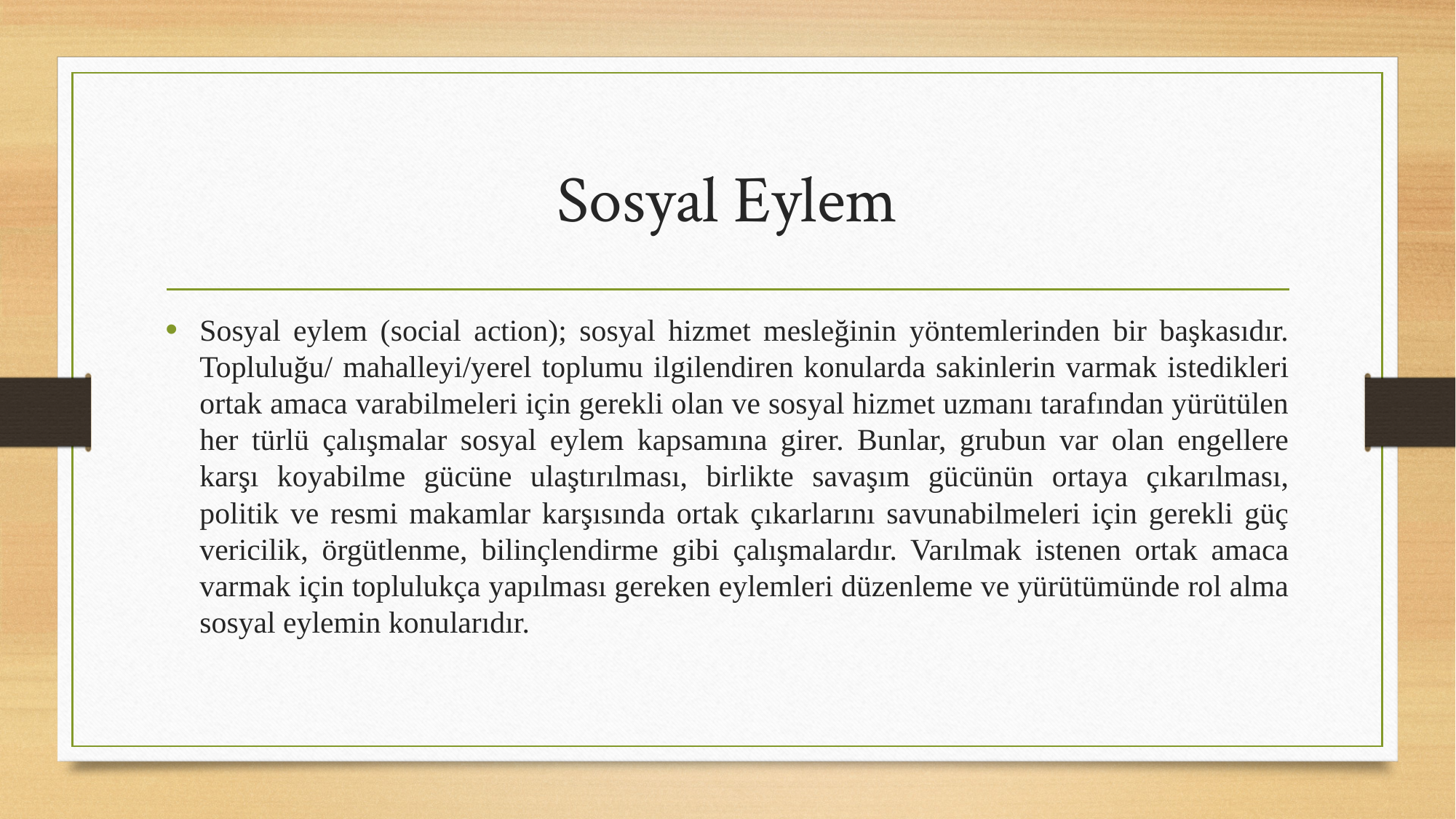

# Sosyal Eylem
Sosyal eylem (social action); sosyal hizmet mesleğinin yöntemlerinden bir başkasıdır. Topluluğu/ mahalleyi/yerel toplumu ilgilendiren konularda sakinlerin varmak istedikleri ortak amaca varabilmeleri için gerekli olan ve sosyal hizmet uzmanı tarafından yürütülen her türlü çalışmalar sosyal eylem kapsamına girer. Bunlar, grubun var olan engellere karşı koyabilme gücüne ulaştırılması, birlikte savaşım gücünün ortaya çıkarılması, politik ve resmi makamlar karşısında ortak çıkarlarını savunabilmeleri için gerekli güç vericilik, örgütlenme, bilinçlendirme gibi çalışmalardır. Varılmak istenen ortak amaca varmak için toplulukça yapılması gereken eylemleri düzenleme ve yürütümünde rol alma sosyal eylemin konularıdır.